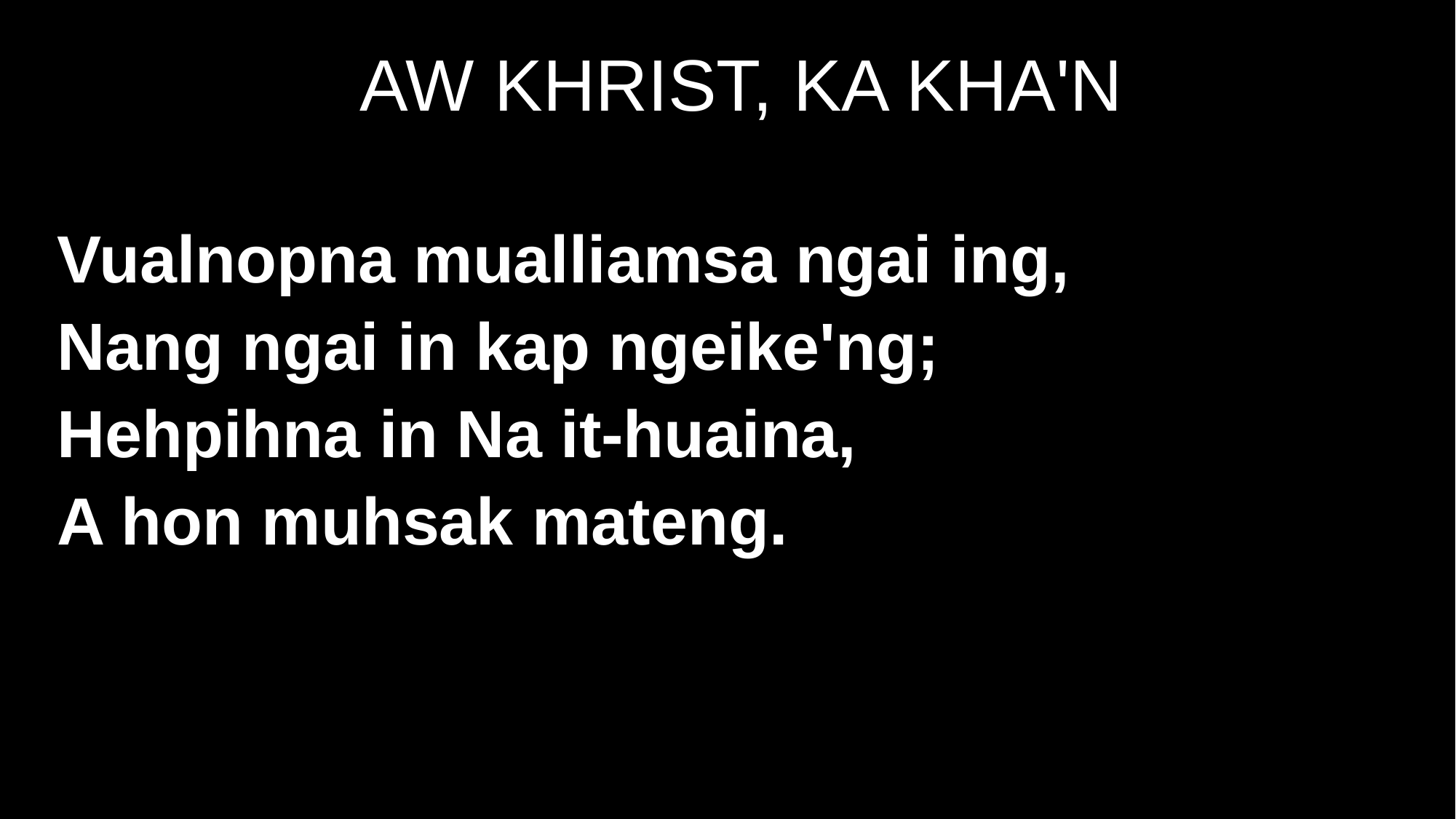

AW KHRIST, KA KHA'N
Vualnopna mualliamsa ngai ing,
Nang ngai in kap ngeike'ng;
Hehpihna in Na it-huaina,
A hon muhsak mateng.